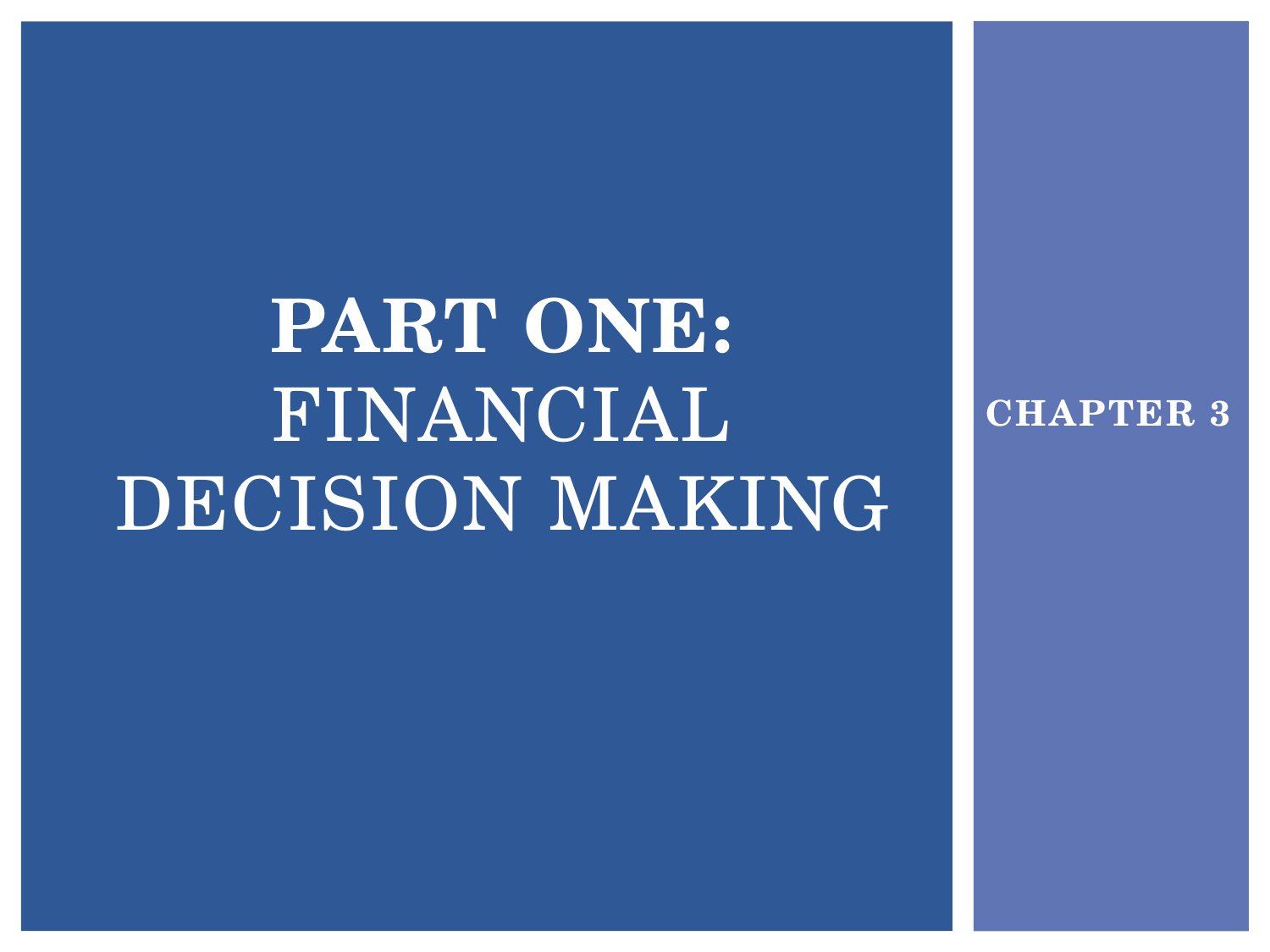

# part one: financial decision making
CHAPTER 3